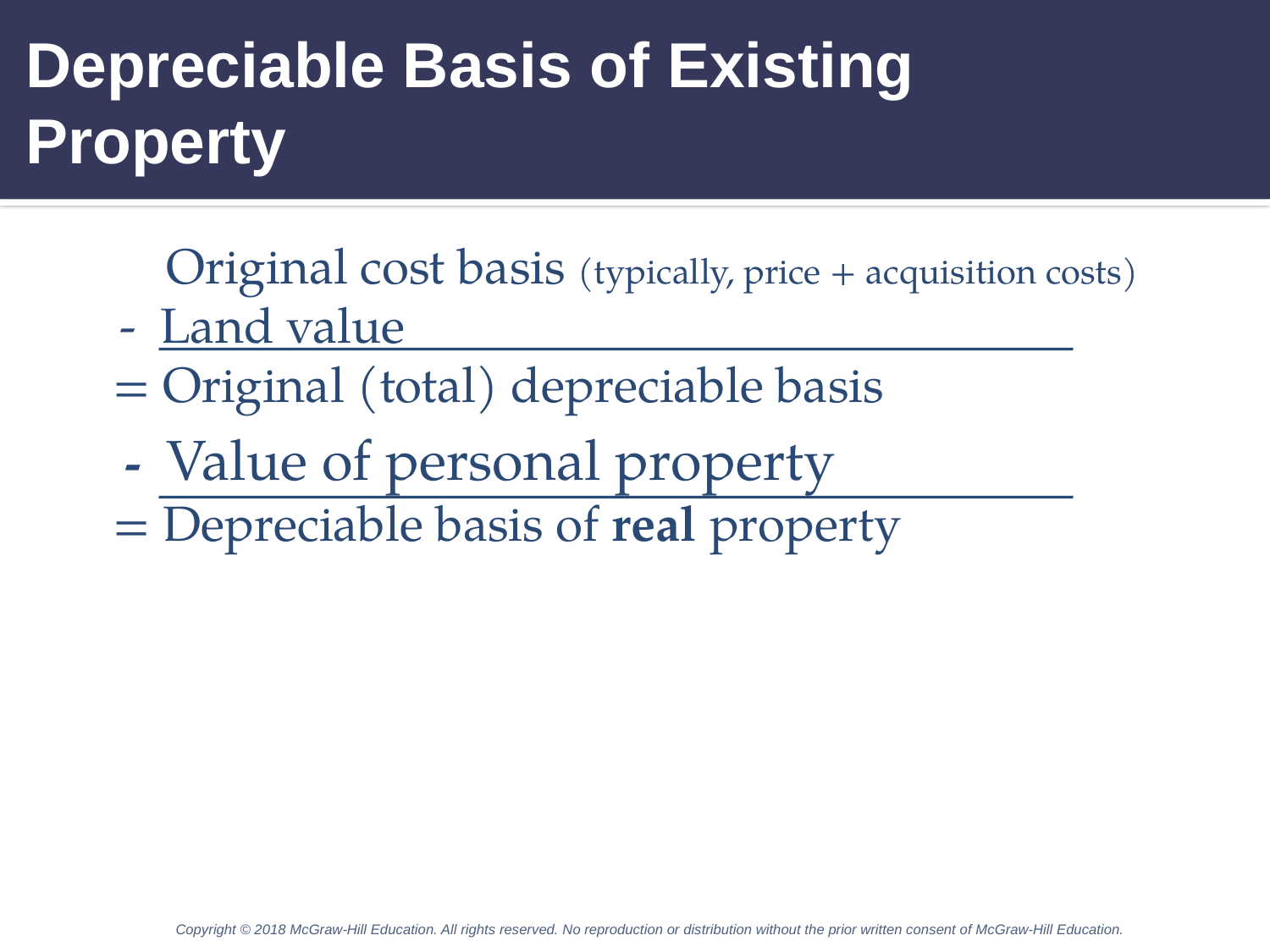

# Depreciable Basis of Existing Property
	Original cost basis (typically, price + acquisition costs)
         -  Land value
      = Original (total) depreciable basis
       -	Value of personal property
      = Depreciable basis of real property

Copyright © 2018 McGraw-Hill Education. All rights reserved. No reproduction or distribution without the prior written consent of McGraw-Hill Education.